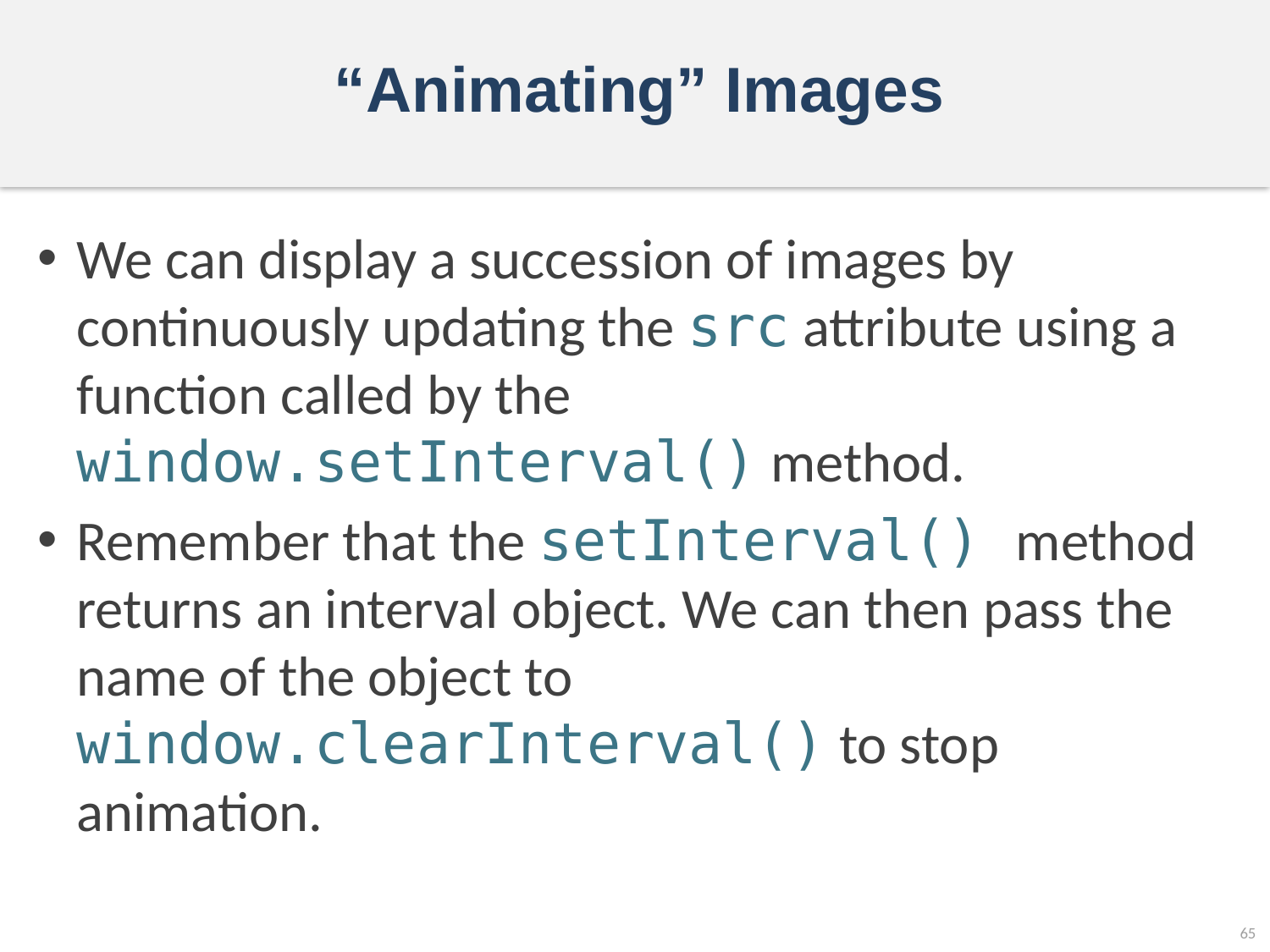

# “Animating” Images
We can display a succession of images by continuously updating the src attribute using a function called by the window.setInterval() method.
Remember that the setInterval() method returns an interval object. We can then pass the name of the object to window.clearInterval() to stop animation.

65